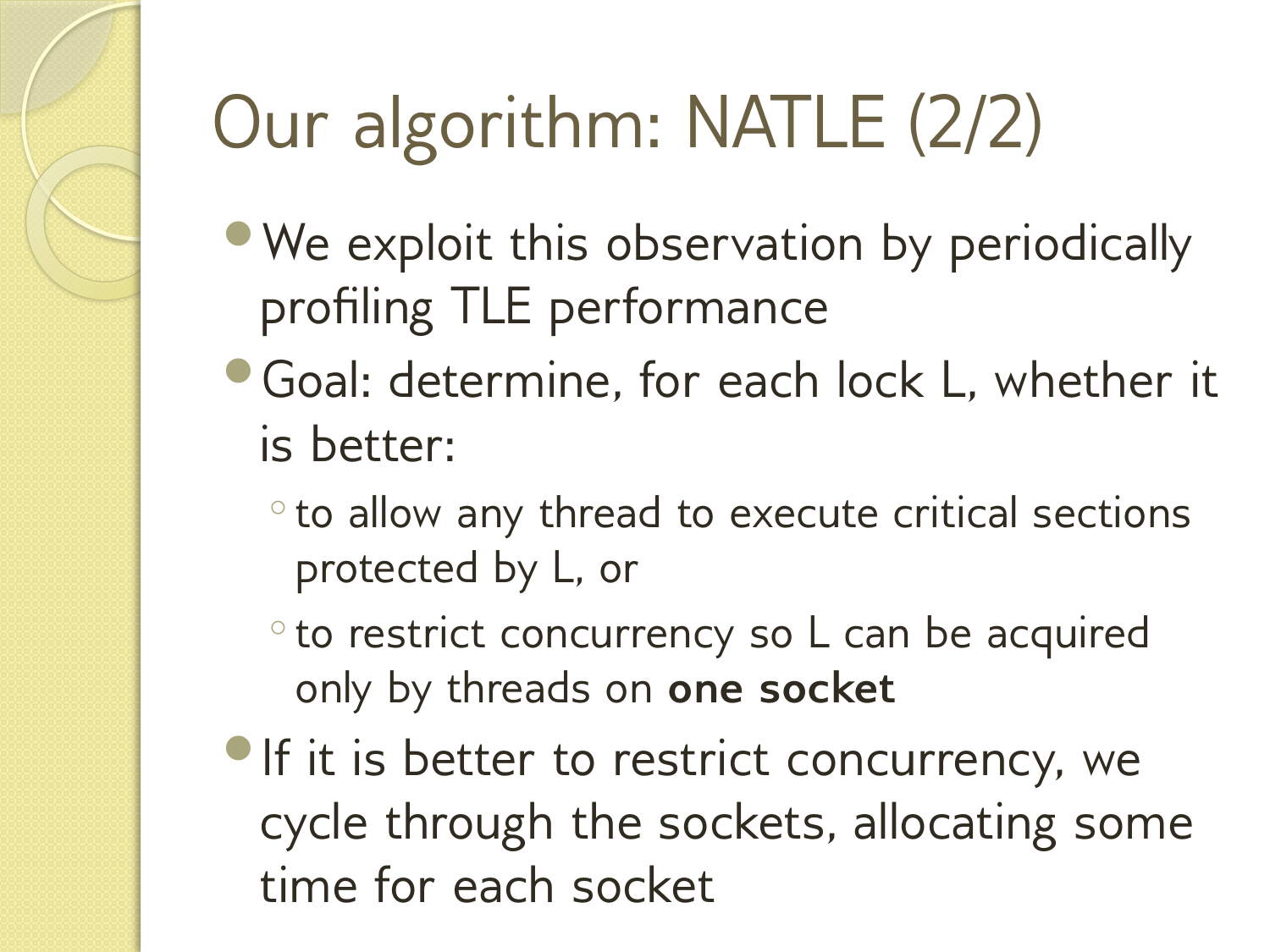

# Our algorithm: NATLE (2/2)
We exploit this observation by periodically profiling TLE performance
Goal: determine, for each lock L, whether it is better:
to allow any thread to execute critical sections protected by L, or
to restrict concurrency so L can be acquired only by threads on one socket
If it is better to restrict concurrency, we cycle through the sockets, allocating some time for each socket